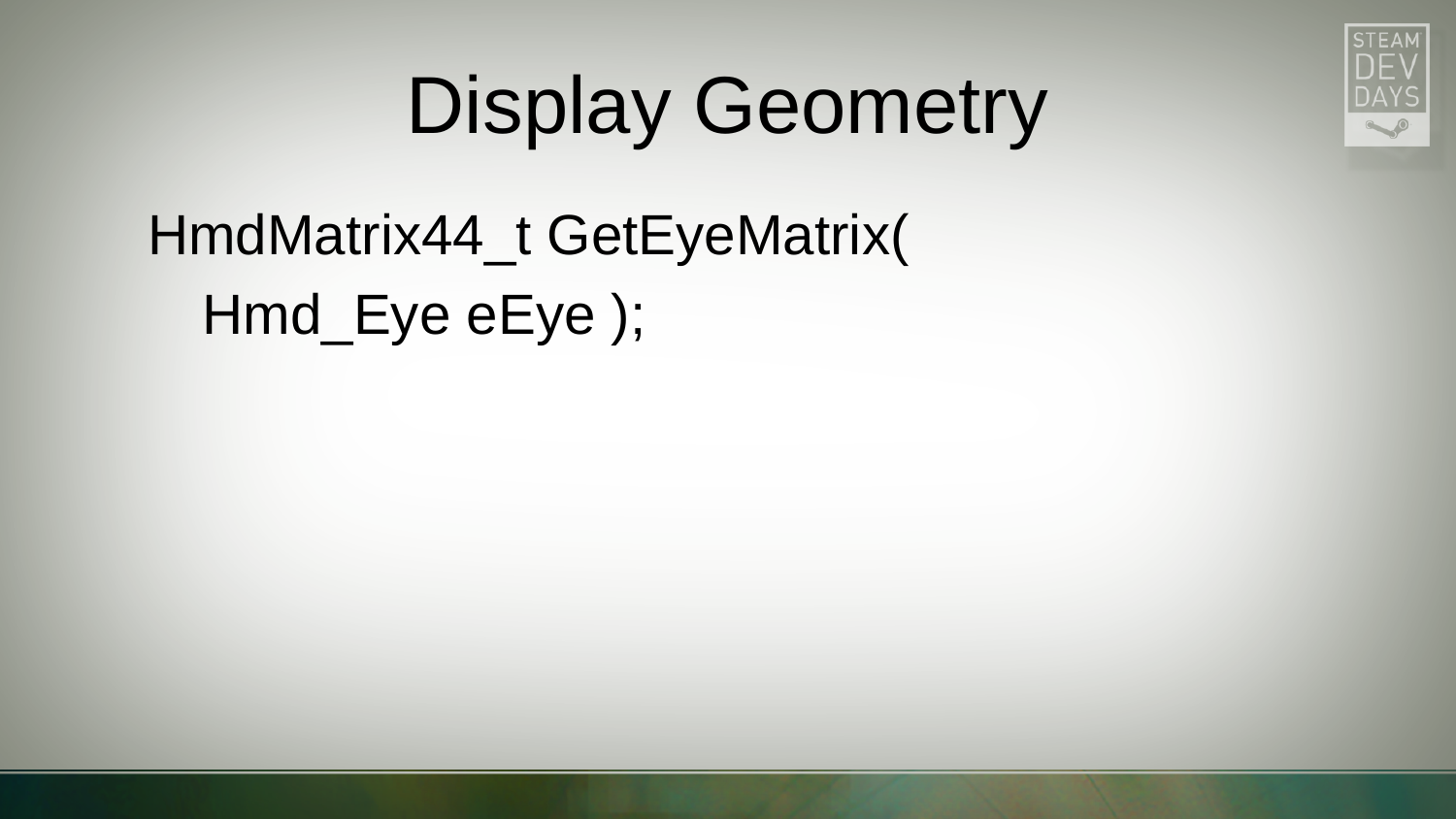

# Display Geometry
HmdMatrix44_t GetEyeMatrix(
	Hmd_Eye eEye );